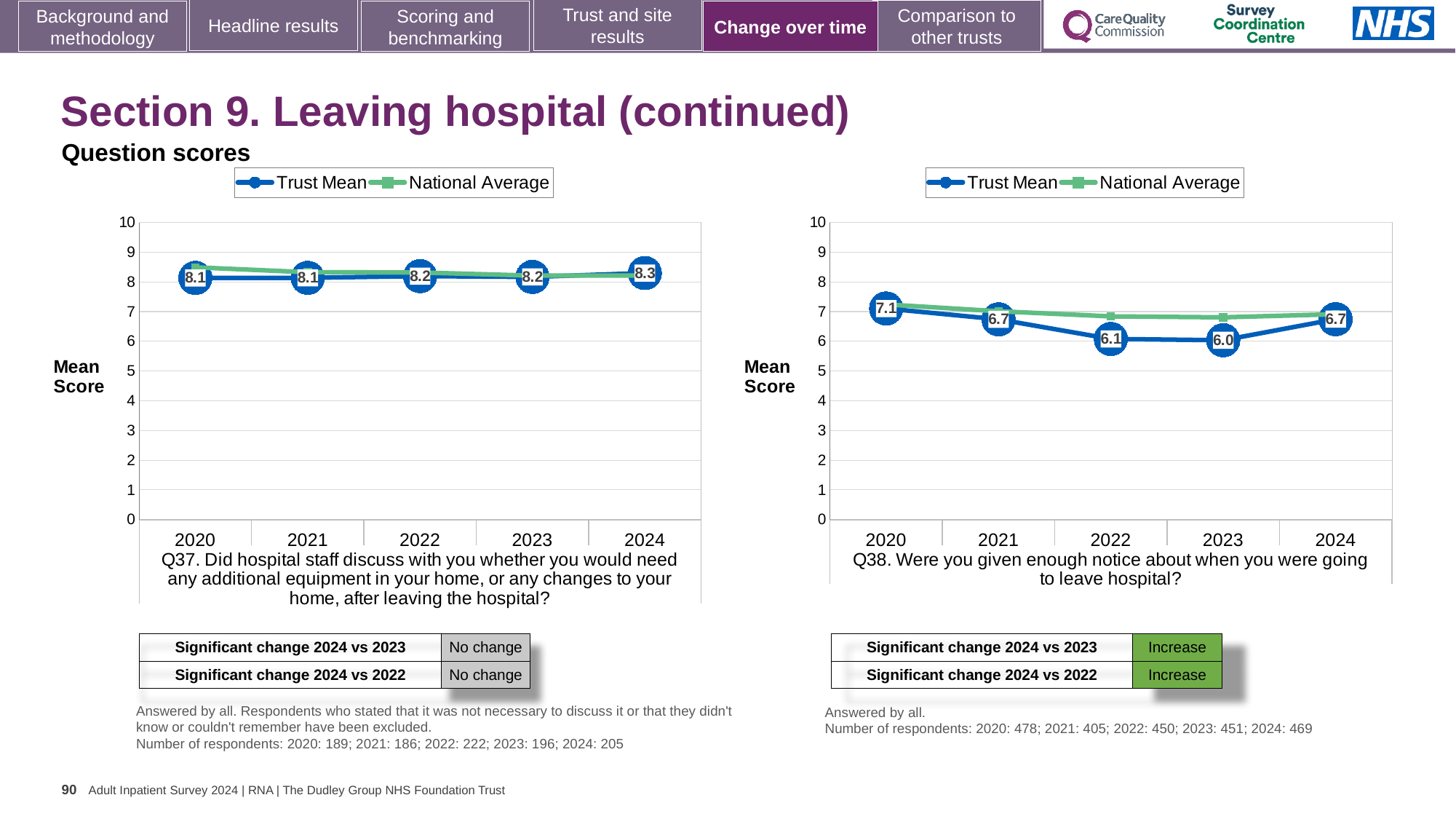

# Section 9. Leaving hospital (continued)
Question scores

### Chart

| Category | Trust Mean | National Average |
|---|---|---|
| 2020 | 8.134163502542755 | 8.490321820569648 |
| 2021 | 8.137637696459723 | 8.325088969043222 |
| 2022 | 8.19507141097908 | 8.316835780272935 |
| 2023 | 8.167361108847338 | 8.211620135815137 |
| 2024 | 8.298489322606018 | 8.2169881909637 |

### Chart

| Category | Trust Mean | National Average |
|---|---|---|
| 2020 | 7.104634008328539 | 7.242264888289665 |
| 2021 | 6.740086284964827 | 7.011623849735098 |
| 2022 | 6.080108242129683 | 6.839223856844479 |
| 2023 | 6.03716733707159 | 6.807026325349589 |
| 2024 | 6.745239541758534 | 6.911855780507437 |
| Significant change 2024 vs 2023 | No change |
| --- | --- |
| Significant change 2024 vs 2022 | No change |
| Significant change 2024 vs 2023 | Increase |
| --- | --- |
| Significant change 2024 vs 2022 | Increase |
Answered by all. Respondents who stated that it was not necessary to discuss it or that they didn't know or couldn't remember have been excluded.
Number of respondents: 2020: 189; 2021: 186; 2022: 222; 2023: 196; 2024: 205

Answered by all.
Number of respondents: 2020: 478; 2021: 405; 2022: 450; 2023: 451; 2024: 469

90